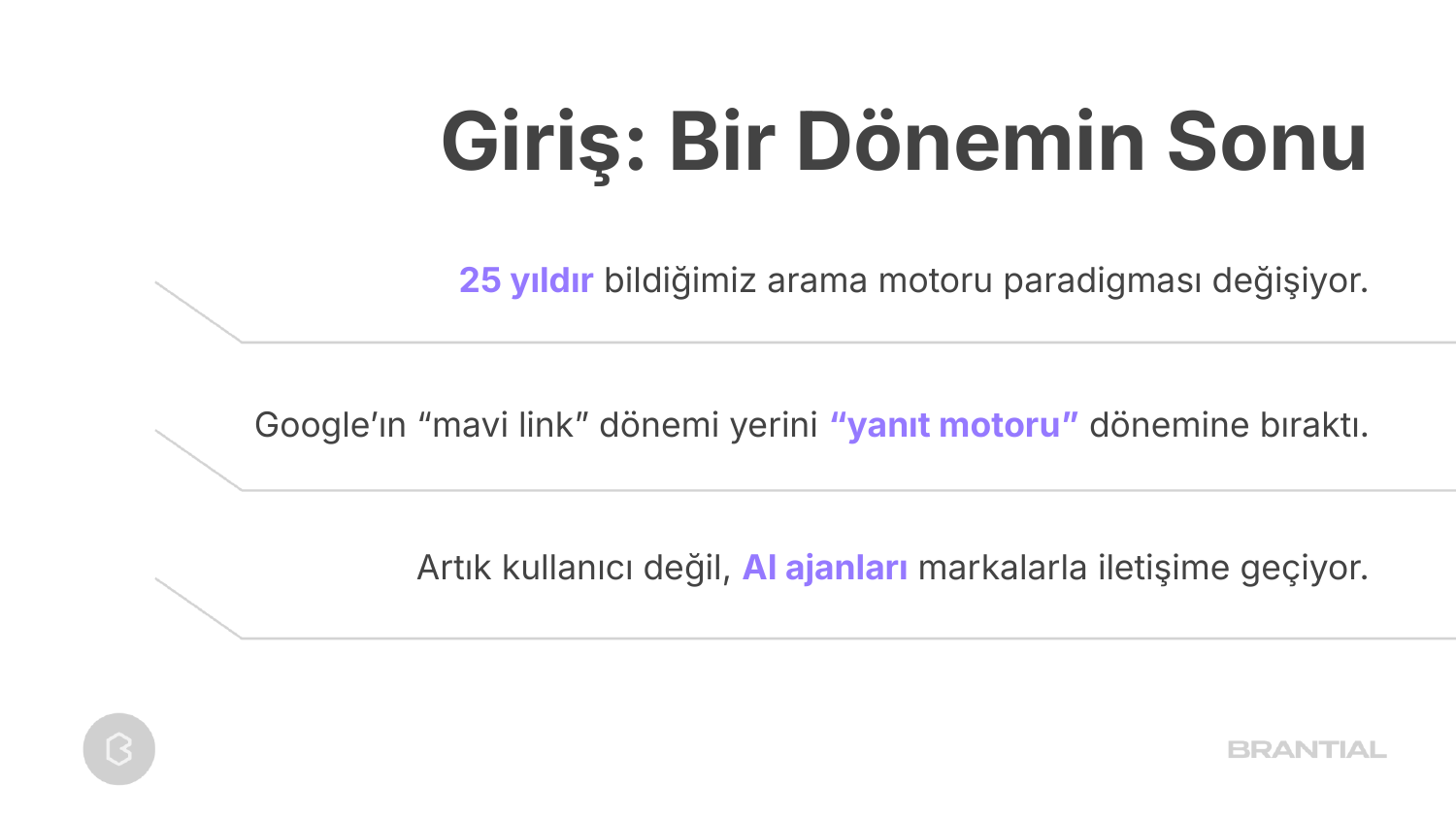

Giriş: Bir Dönemin Sonu
25 yıldır bildiğimiz arama motoru paradigması değişiyor.
Google’ın “mavi link” dönemi yerini “yanıt motoru” dönemine bıraktı.
Artık kullanıcı değil, AI ajanları markalarla iletişime geçiyor.